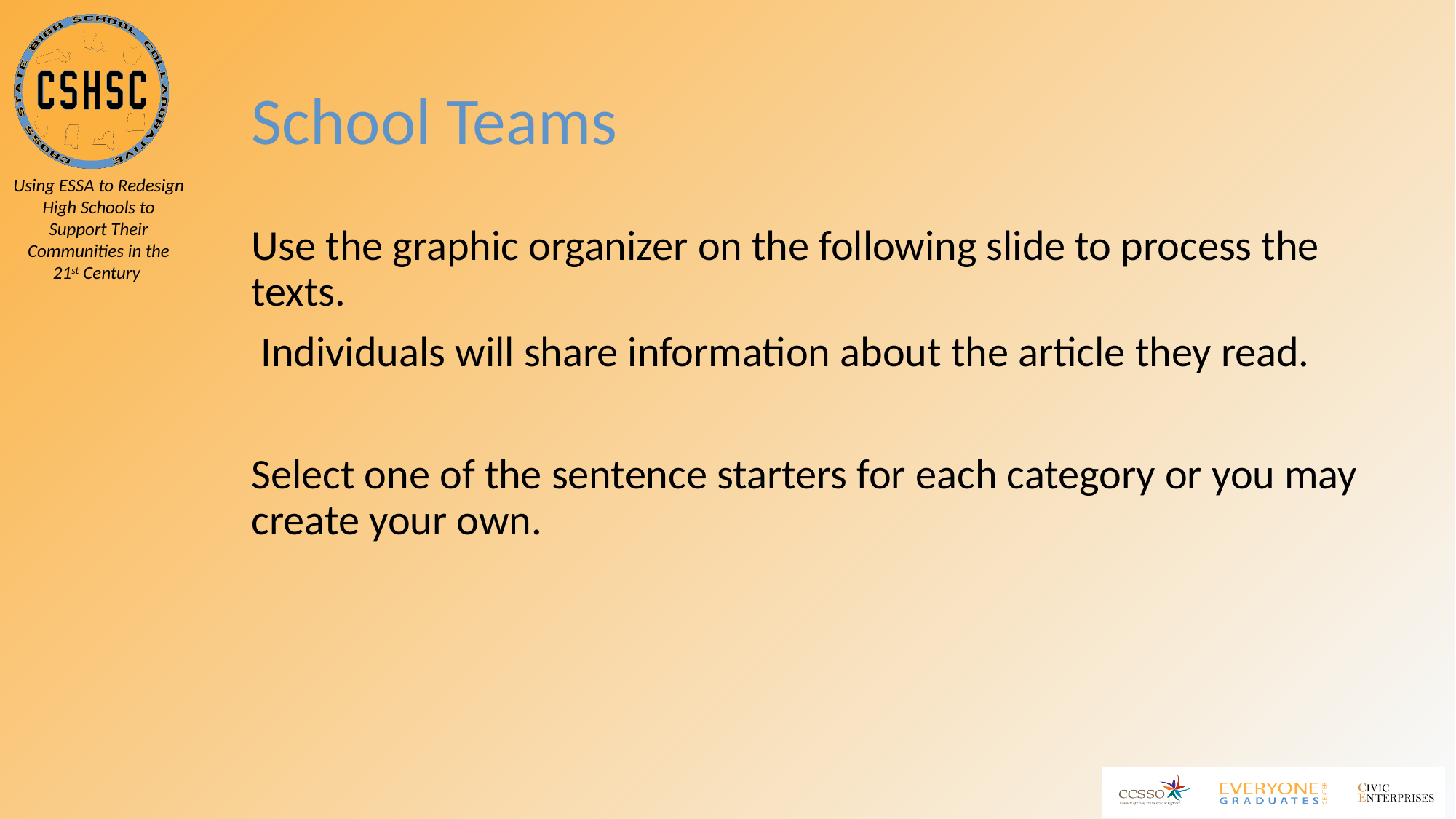

# School Teams
Use the graphic organizer on the following slide to process the texts.
 Individuals will share information about the article they read.

Select one of the sentence starters for each category or you may create your own.